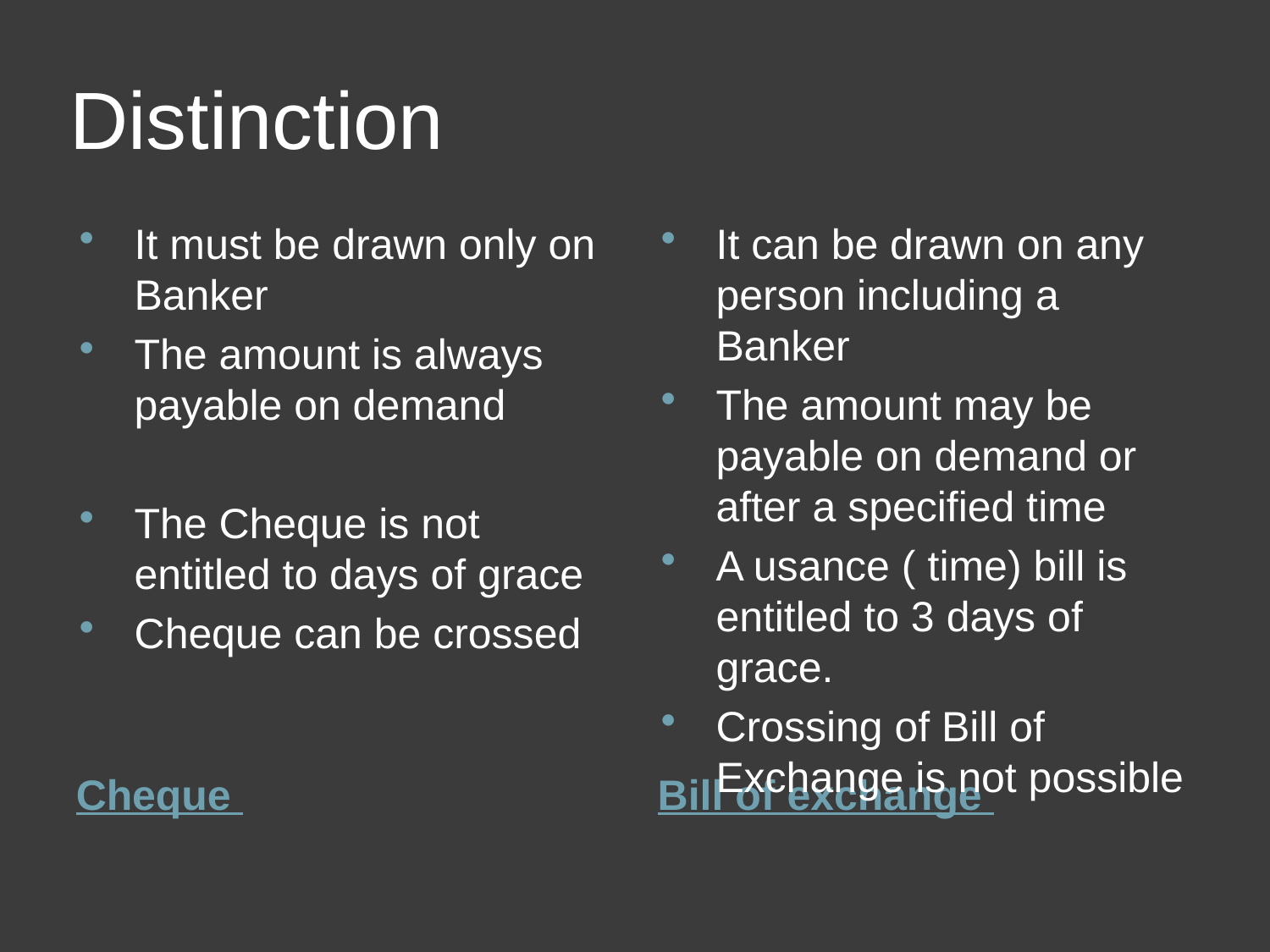

# Distinction
It must be drawn only on Banker
The amount is always payable on demand

The Cheque is not entitled to days of grace
Cheque can be crossed
It can be drawn on any person including a Banker
The amount may be payable on demand or after a specified time
A usance ( time) bill is entitled to 3 days of grace.
Crossing of Bill of Exchange is not possible
Cheque
Bill of exchange